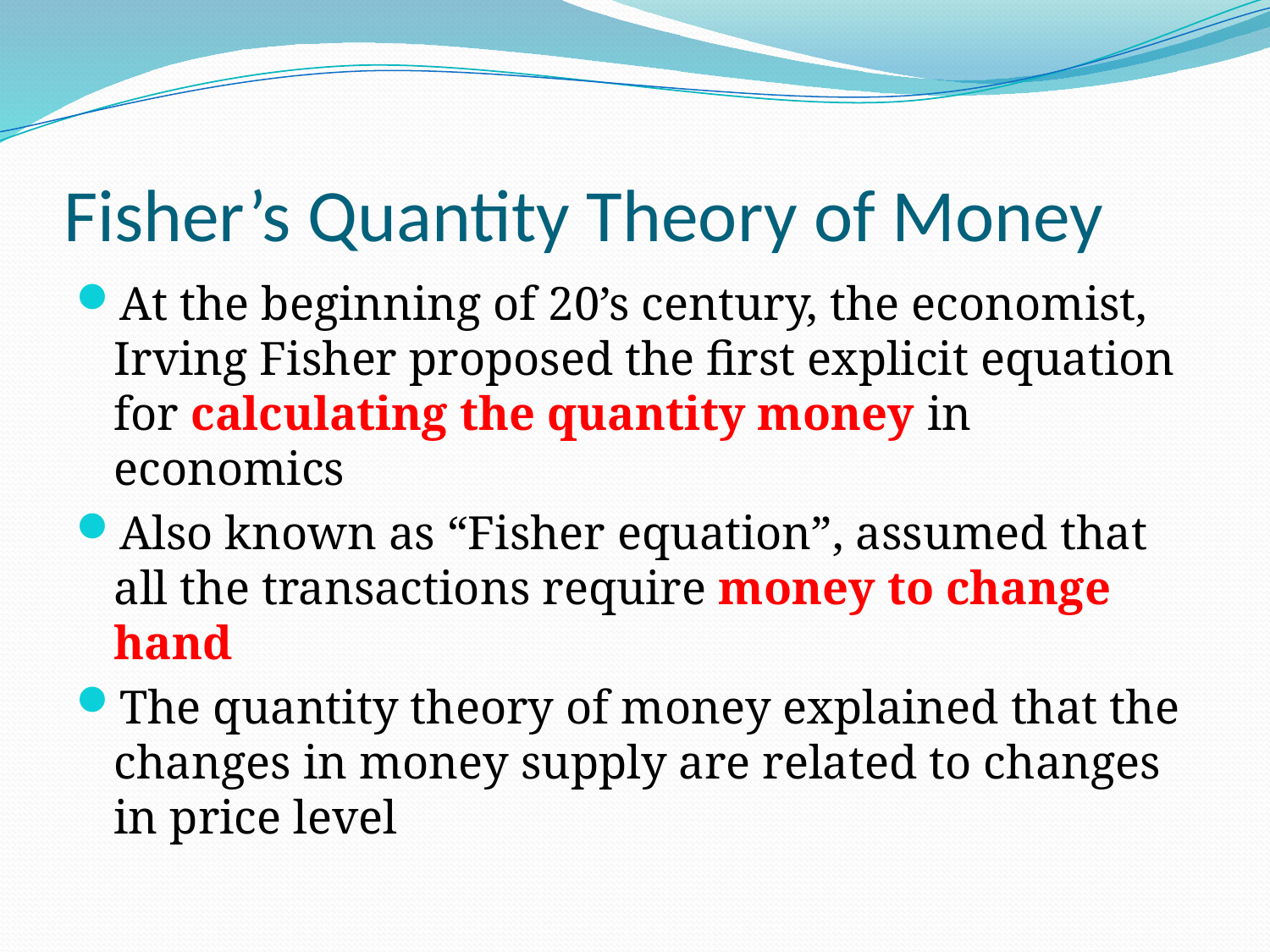

# Fisher’s Quantity Theory of Money
At the beginning of 20’s century, the economist, Irving Fisher proposed the first explicit equation for calculating the quantity money in economics
Also known as “Fisher equation”, assumed that all the transactions require money to change hand
The quantity theory of money explained that the changes in money supply are related to changes in price level